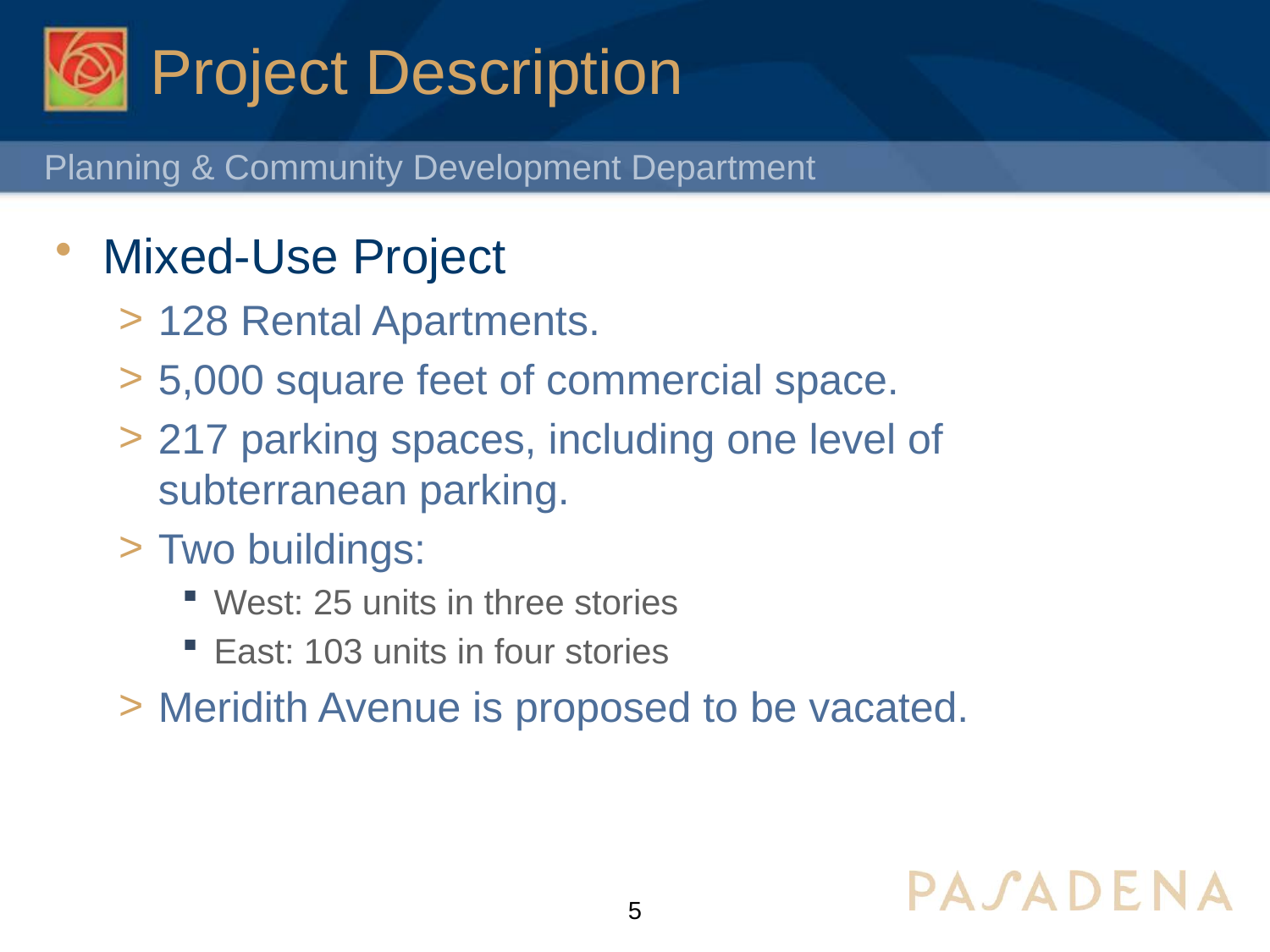

# Project Description
Mixed-Use Project
128 Rental Apartments.
5,000 square feet of commercial space.
217 parking spaces, including one level of subterranean parking.
Two buildings:
West: 25 units in three stories
East: 103 units in four stories
Meridith Avenue is proposed to be vacated.
5